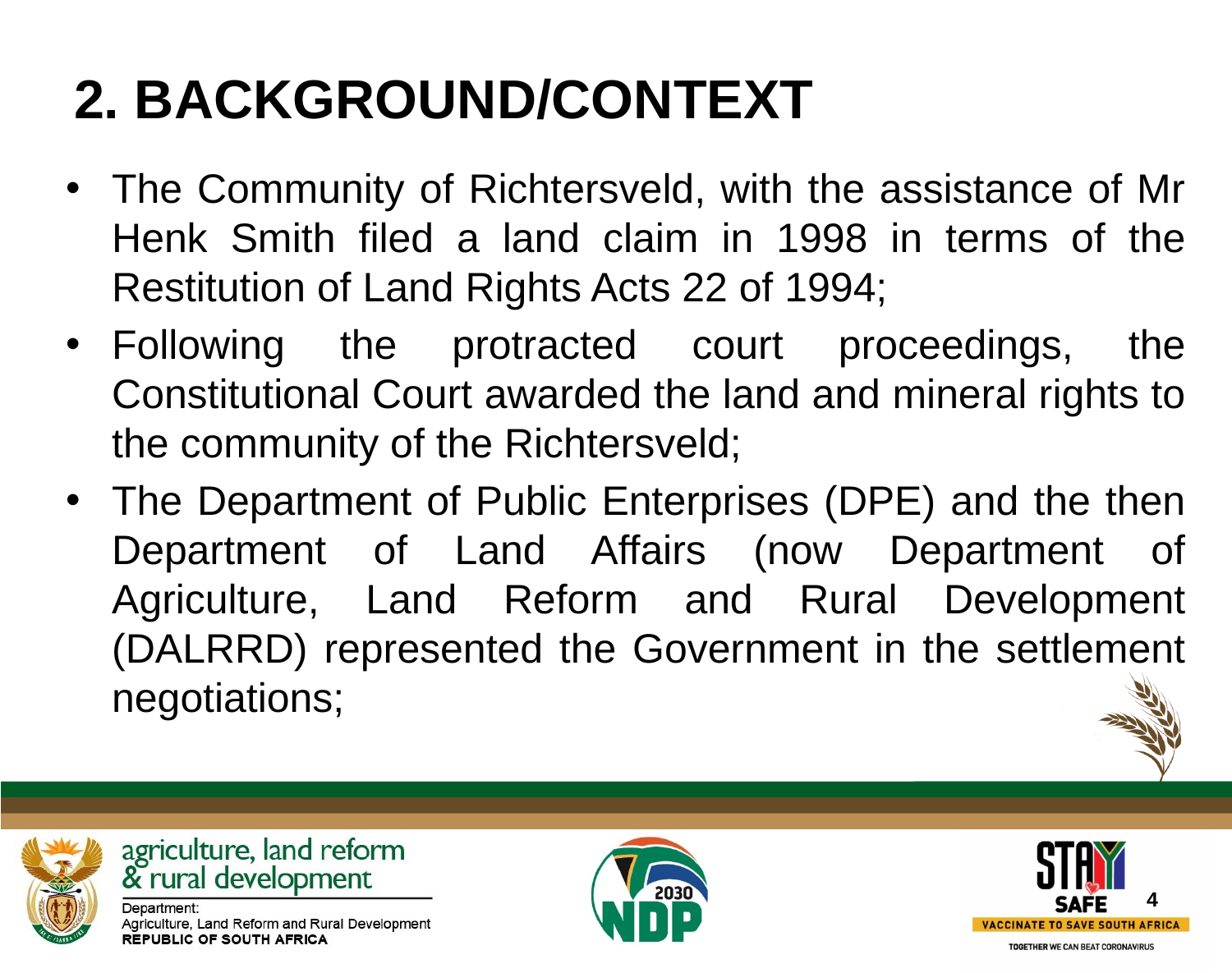

# 2. BACKGROUND/CONTEXT
The Community of Richtersveld, with the assistance of Mr Henk Smith filed a land claim in 1998 in terms of the Restitution of Land Rights Acts 22 of 1994;
Following the protracted court proceedings, the Constitutional Court awarded the land and mineral rights to the community of the Richtersveld;
The Department of Public Enterprises (DPE) and the then Department of Land Affairs (now Department of Agriculture, Land Reform and Rural Development (DALRRD) represented the Government in the settlement negotiations;
4